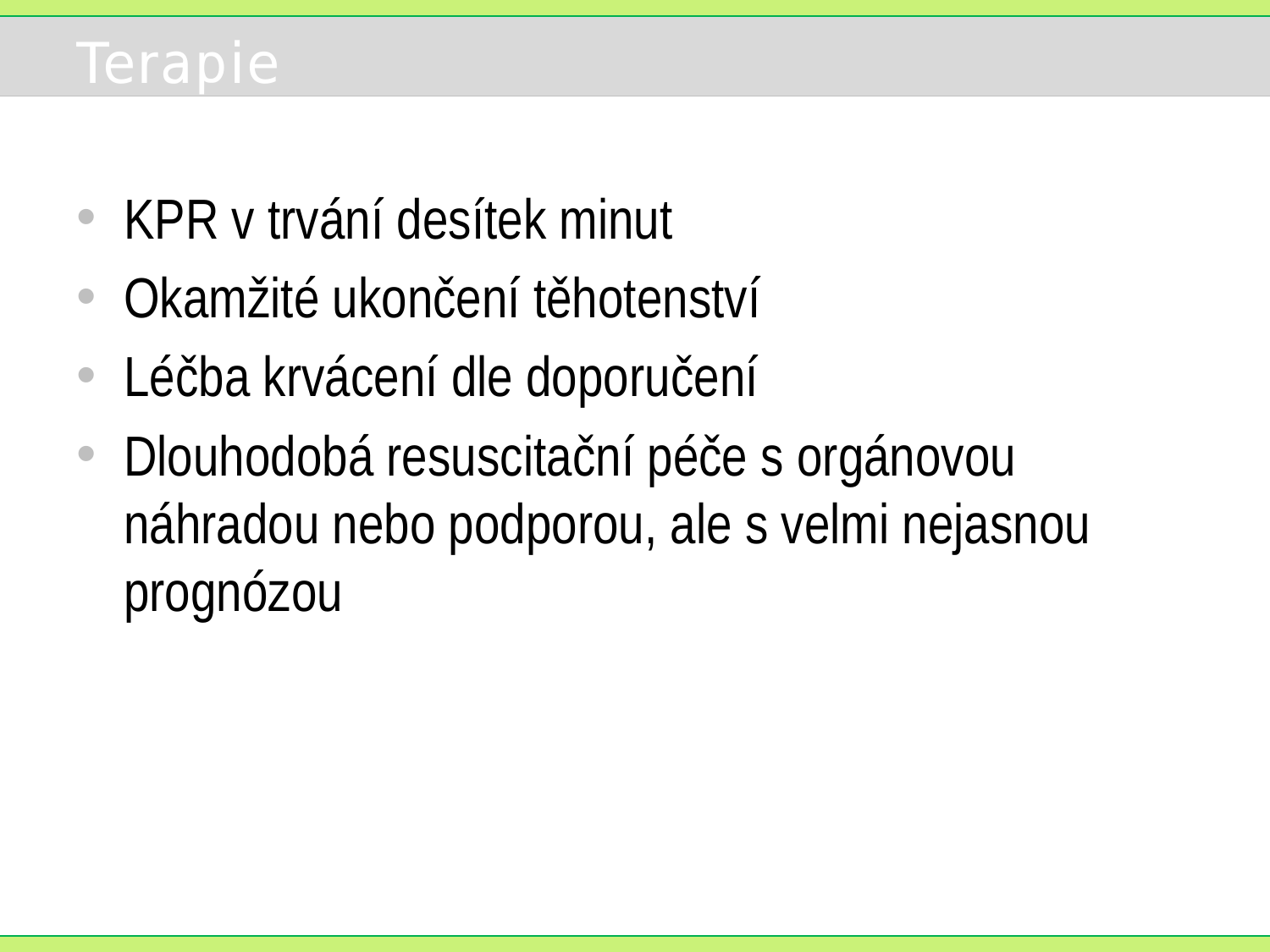

# Terapie
KPR v trvání desítek minut
Okamžité ukončení těhotenství
Léčba krvácení dle doporučení
Dlouhodobá resuscitační péče s orgánovou náhradou nebo podporou, ale s velmi nejasnou prognózou